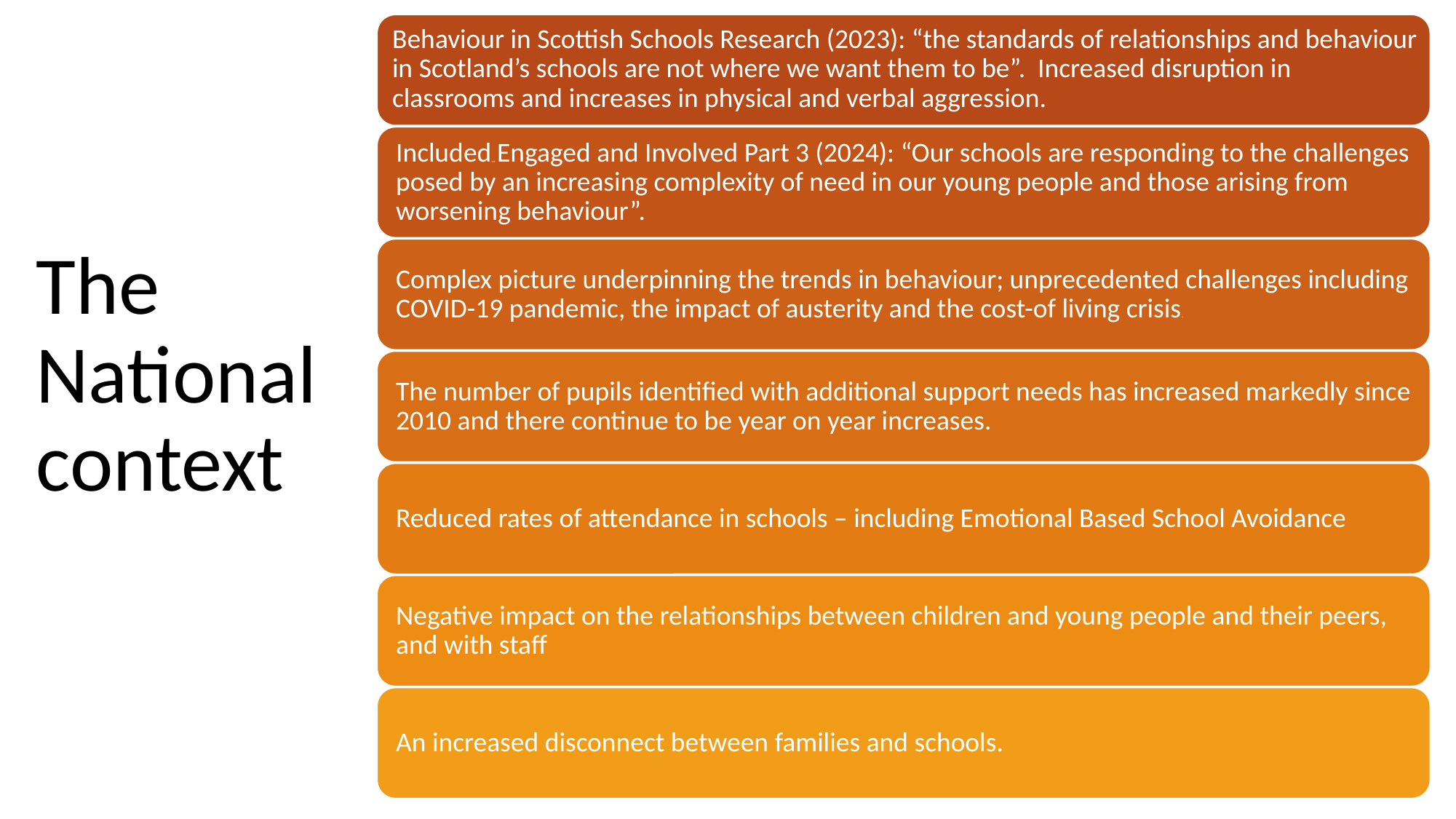

Behaviour in Scottish Schools Research (2023): “the standards of relationships and behaviour in Scotland’s schools are not where we want them to be”.  Increased disruption in classrooms and increases in physical and verbal aggression.

Included,, Engaged and Involved Part 3 (2024): “Our schools are responding to the challenges posed by an increasing complexity of need in our young people and those arising from worsening behaviour”.
Complex picture underpinning the trends in behaviour; unprecedented challenges including COVID-19 pandemic, the impact of austerity and the cost-of living crisis.
The number of pupils identified with additional support needs has increased markedly since 2010 and there continue to be year on year increases.
Reduced rates of attendance in schools – including Emotional Based School Avoidance
Negative impact on the relationships between children and young people and their peers, and with staff
An increased disconnect between families and schools.
# The National context